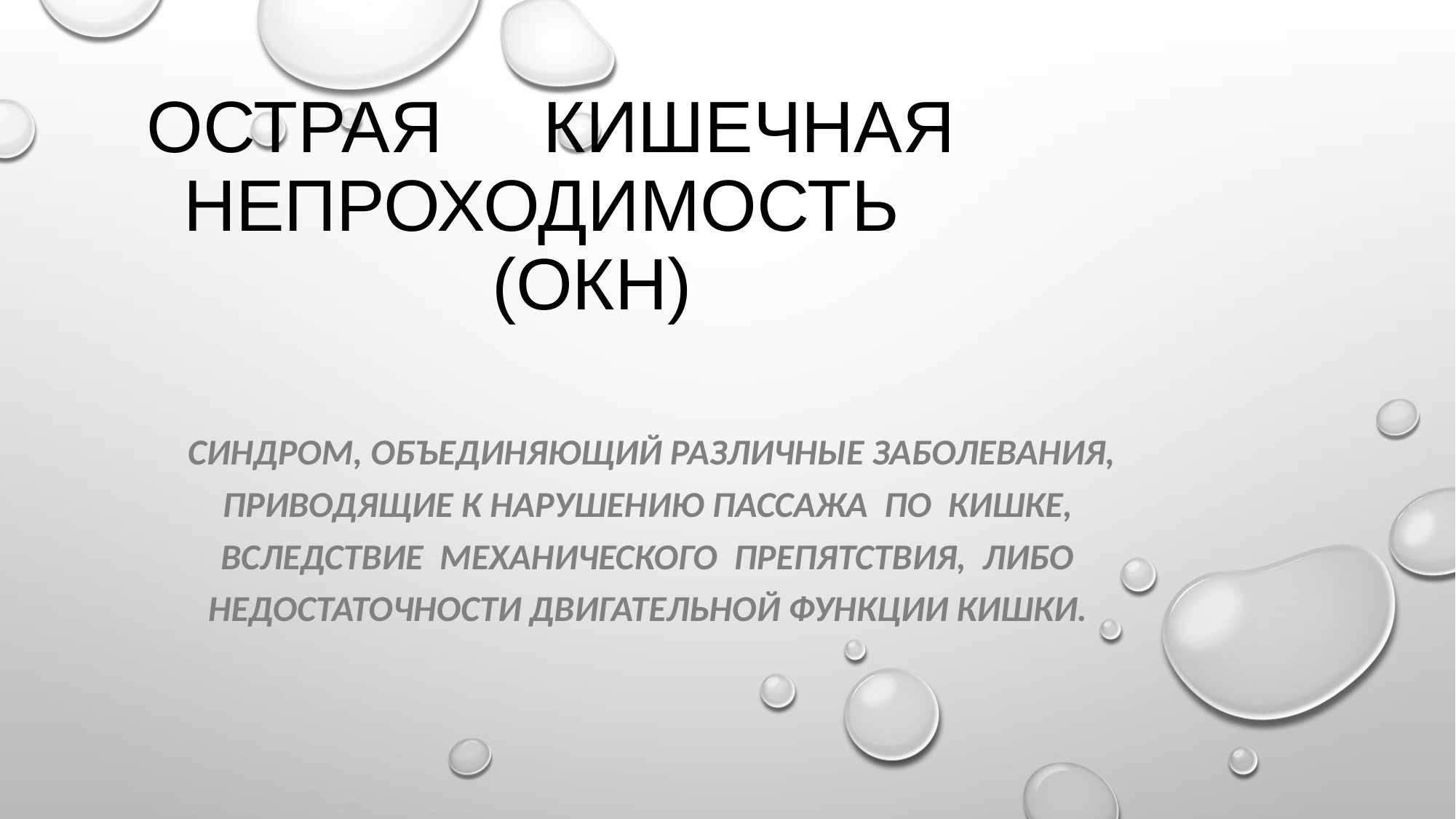

# Острая     кишечная      непроходимость      (ОКН)
синдром, объединяющий различные заболевания, приводящие к нарушению пассажа  по  кишке,  вследствие  механического  препятствия,  либо  недостаточности двигательной функции кишки.